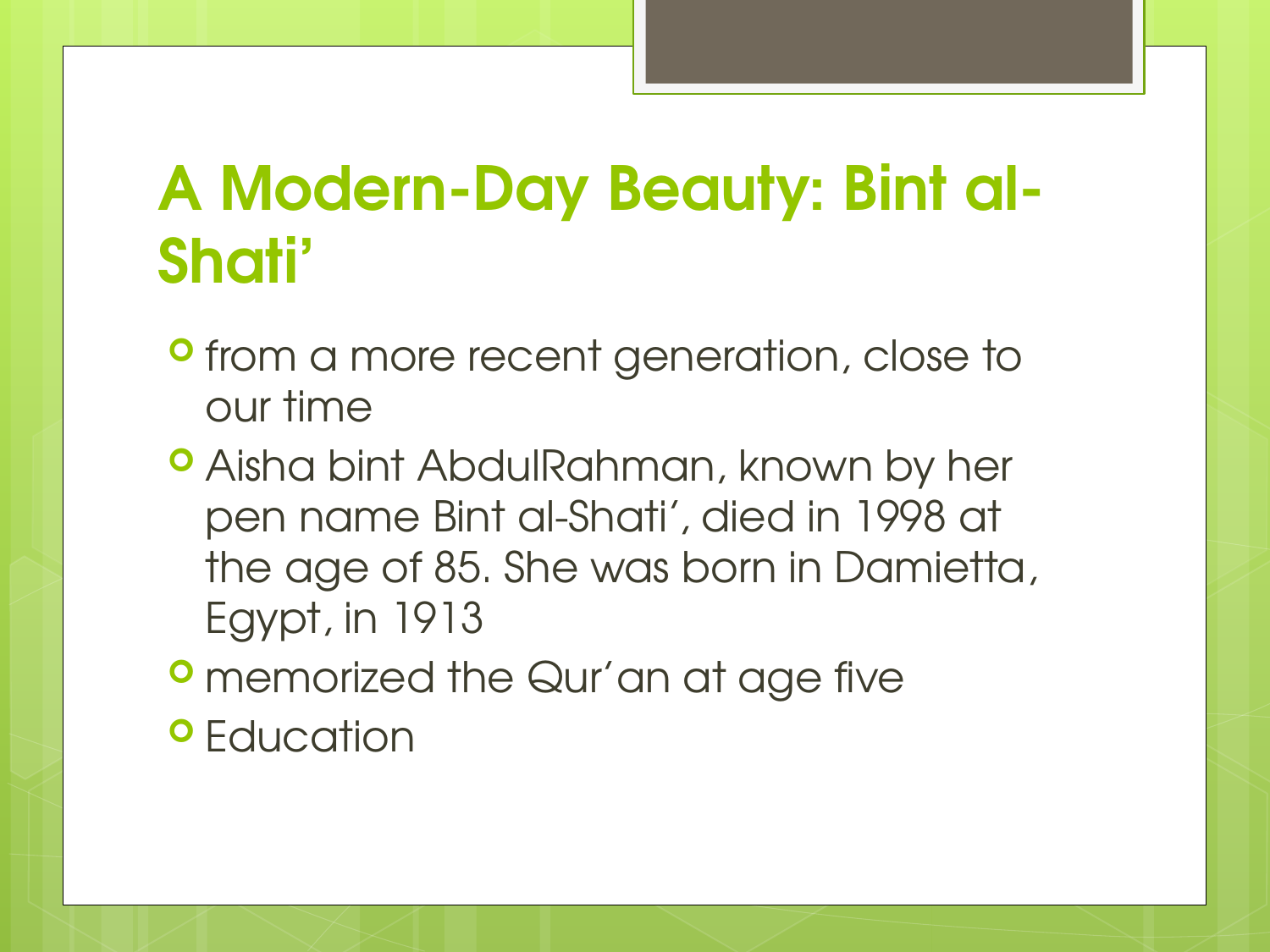

# A Modern-Day Beauty: Bint al-Shati’
from a more recent generation, close to our time
Aisha bint AbdulRahman, known by her pen name Bint al-Shati’, died in 1998 at the age of 85. She was born in Damietta, Egypt, in 1913
memorized the Qur’an at age five
Education